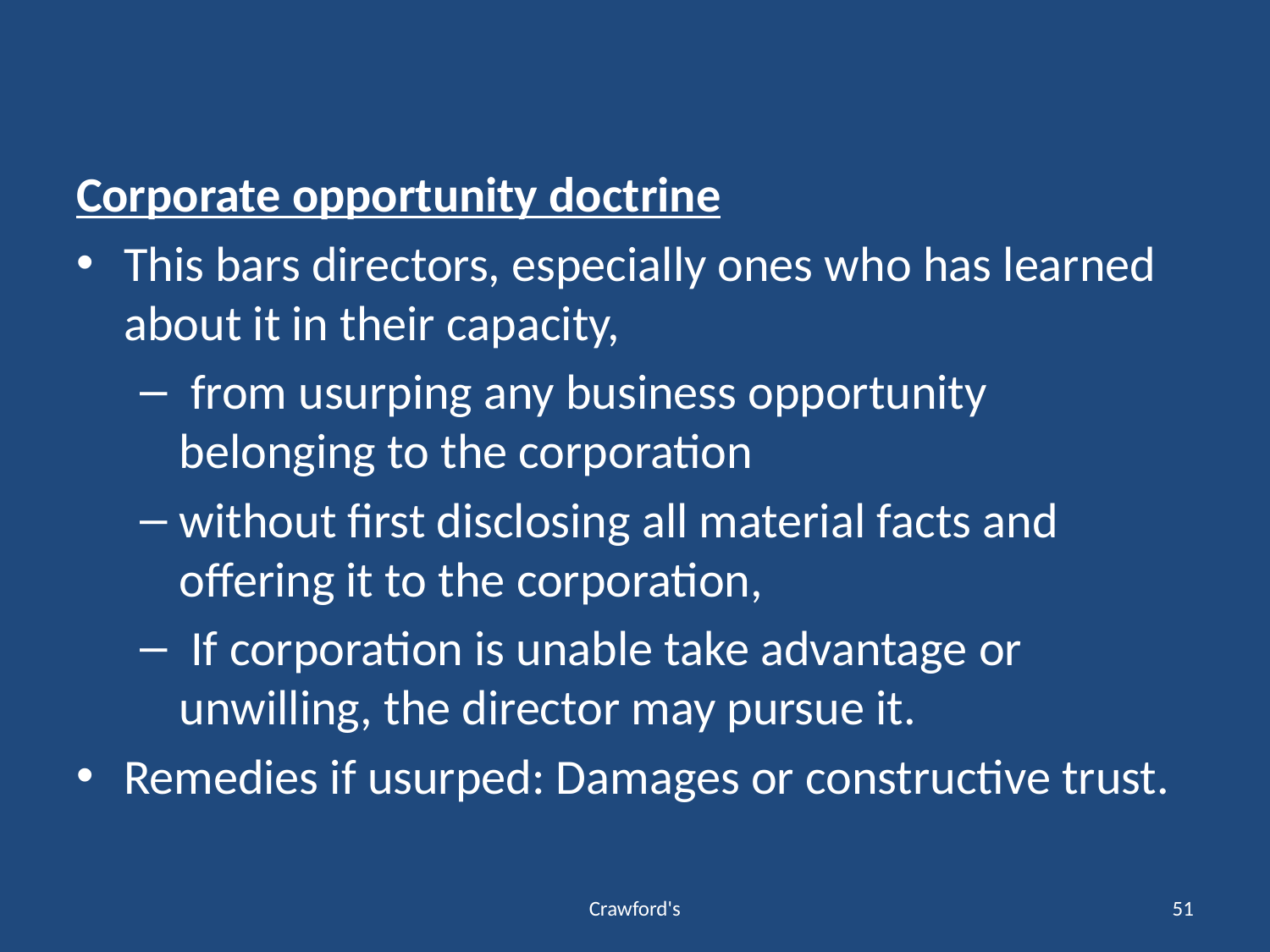

#
Corporate opportunity doctrine
This bars directors, especially ones who has learned about it in their capacity,
 from usurping any business opportunity belonging to the corporation
without first disclosing all material facts and offering it to the corporation,
 If corporation is unable take advantage or unwilling, the director may pursue it.
Remedies if usurped: Damages or constructive trust.
Crawford's
51